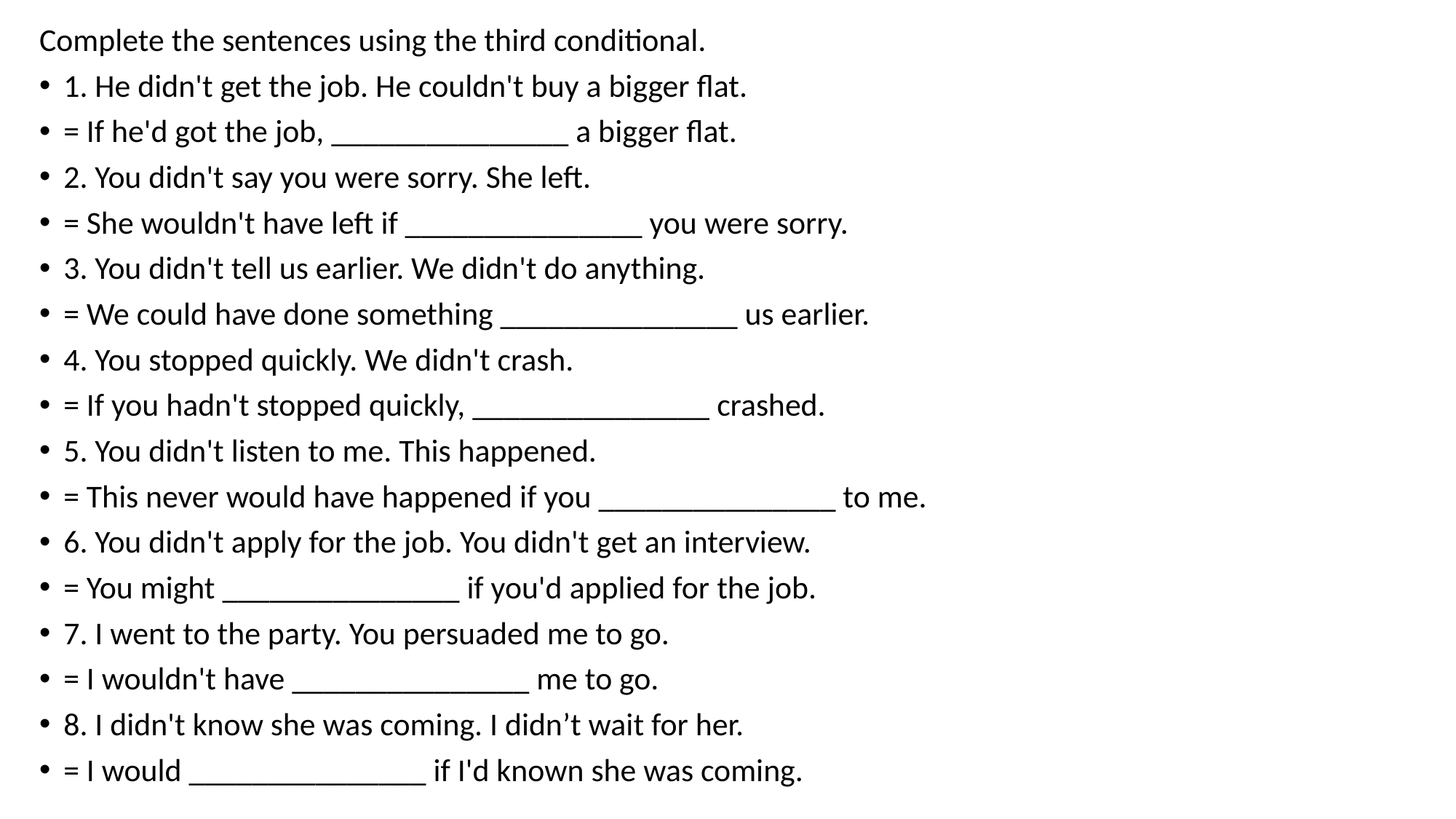

Complete the sentences using the third conditional.
1. He didn't get the job. He couldn't buy a bigger flat.
= If he'd got the job, _______________ a bigger flat.
2. You didn't say you were sorry. She left.
= She wouldn't have left if _______________ you were sorry.
3. You didn't tell us earlier. We didn't do anything.
= We could have done something _______________ us earlier.
4. You stopped quickly. We didn't crash.
= If you hadn't stopped quickly, _______________ crashed.
5. You didn't listen to me. This happened.
= This never would have happened if you _______________ to me.
6. You didn't apply for the job. You didn't get an interview.
= You might _______________ if you'd applied for the job.
7. I went to the party. You persuaded me to go.
= I wouldn't have _______________ me to go.
8. I didn't know she was coming. I didn’t wait for her.
= I would _______________ if I'd known she was coming.